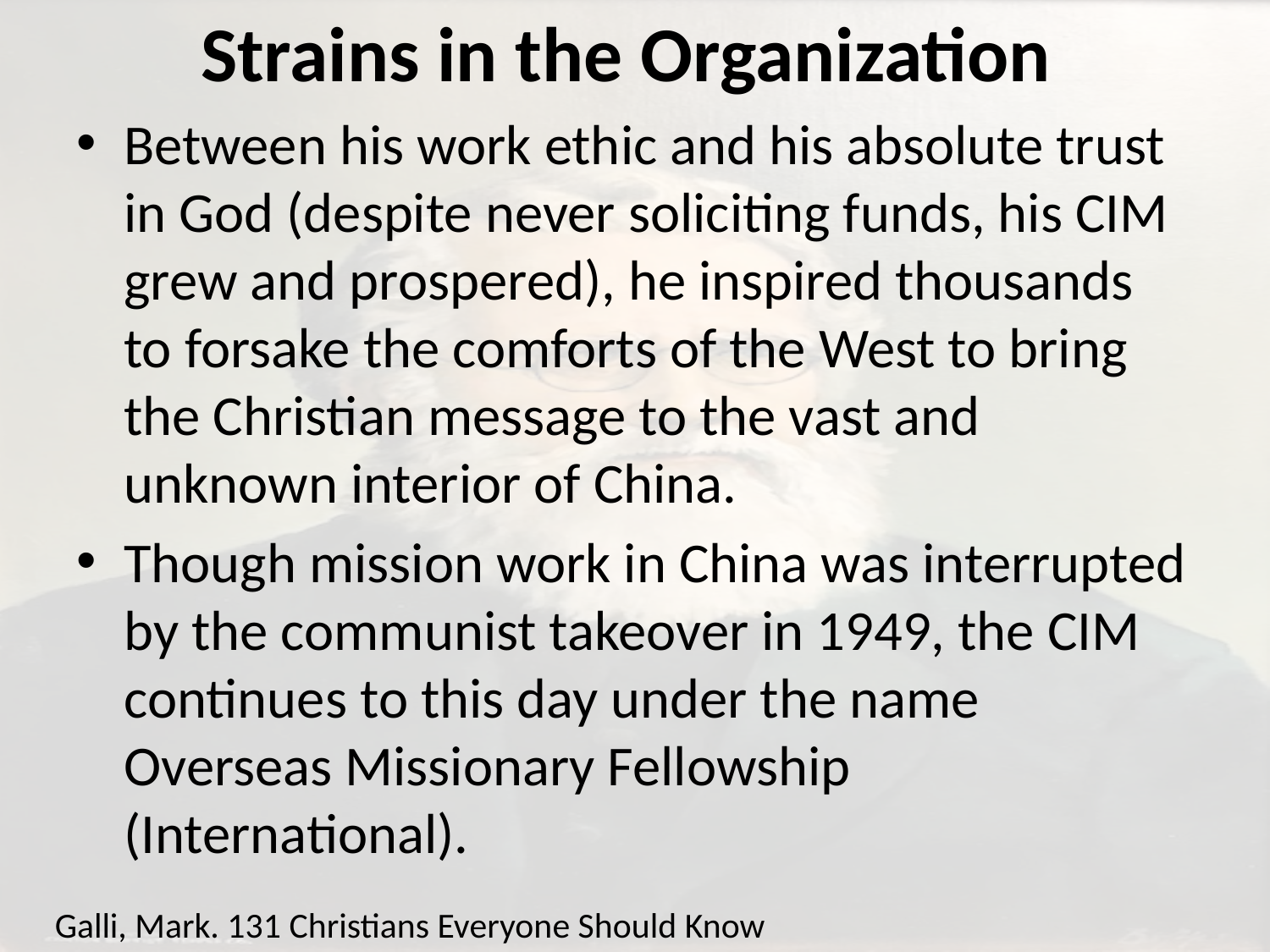

# Strains in the Organization
Between his work ethic and his absolute trust in God (despite never soliciting funds, his CIM grew and prospered), he inspired thousands to forsake the comforts of the West to bring the Christian message to the vast and unknown interior of China.
Though mission work in China was interrupted by the communist takeover in 1949, the CIM continues to this day under the name Overseas Missionary Fellowship (International).

Galli, Mark. 131 Christians Everyone Should Know